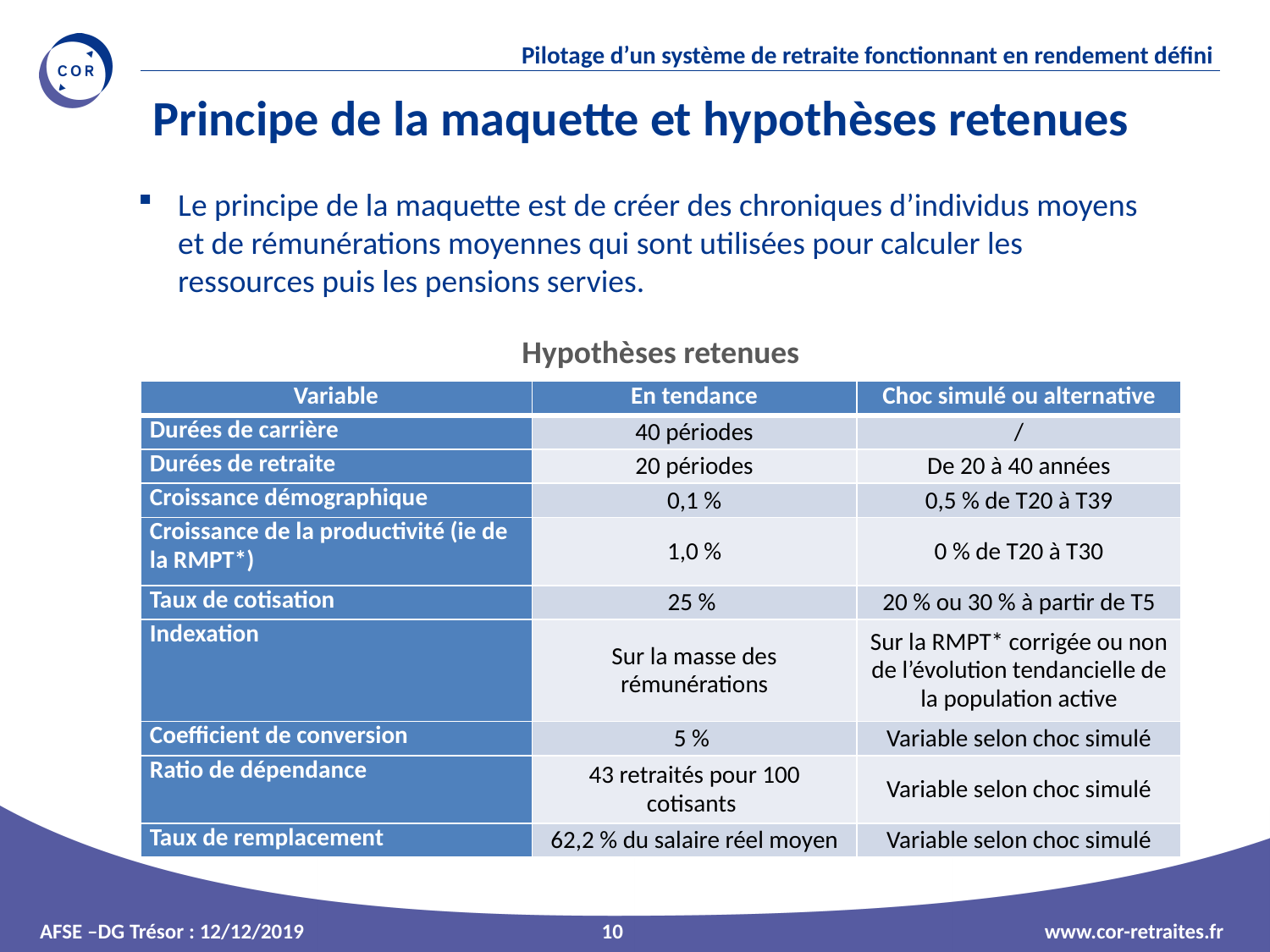

Principe de la maquette et hypothèses retenues
Le principe de la maquette est de créer des chroniques d’individus moyens et de rémunérations moyennes qui sont utilisées pour calculer les ressources puis les pensions servies.
Hypothèses retenues
| Variable | En tendance | Choc simulé ou alternative |
| --- | --- | --- |
| Durées de carrière | 40 périodes | / |
| Durées de retraite | 20 périodes | De 20 à 40 années |
| Croissance démographique | 0,1 % | 0,5 % de T20 à T39 |
| Croissance de la productivité (ie de la RMPT\*) | 1,0 % | 0 % de T20 à T30 |
| Taux de cotisation | 25 % | 20 % ou 30 % à partir de T5 |
| Indexation | Sur la masse des rémunérations | Sur la RMPT\* corrigée ou non de l’évolution tendancielle de la population active |
| Coefficient de conversion | 5 % | Variable selon choc simulé |
| Ratio de dépendance | 43 retraités pour 100 cotisants | Variable selon choc simulé |
| Taux de remplacement | 62,2 % du salaire réel moyen | Variable selon choc simulé |
10